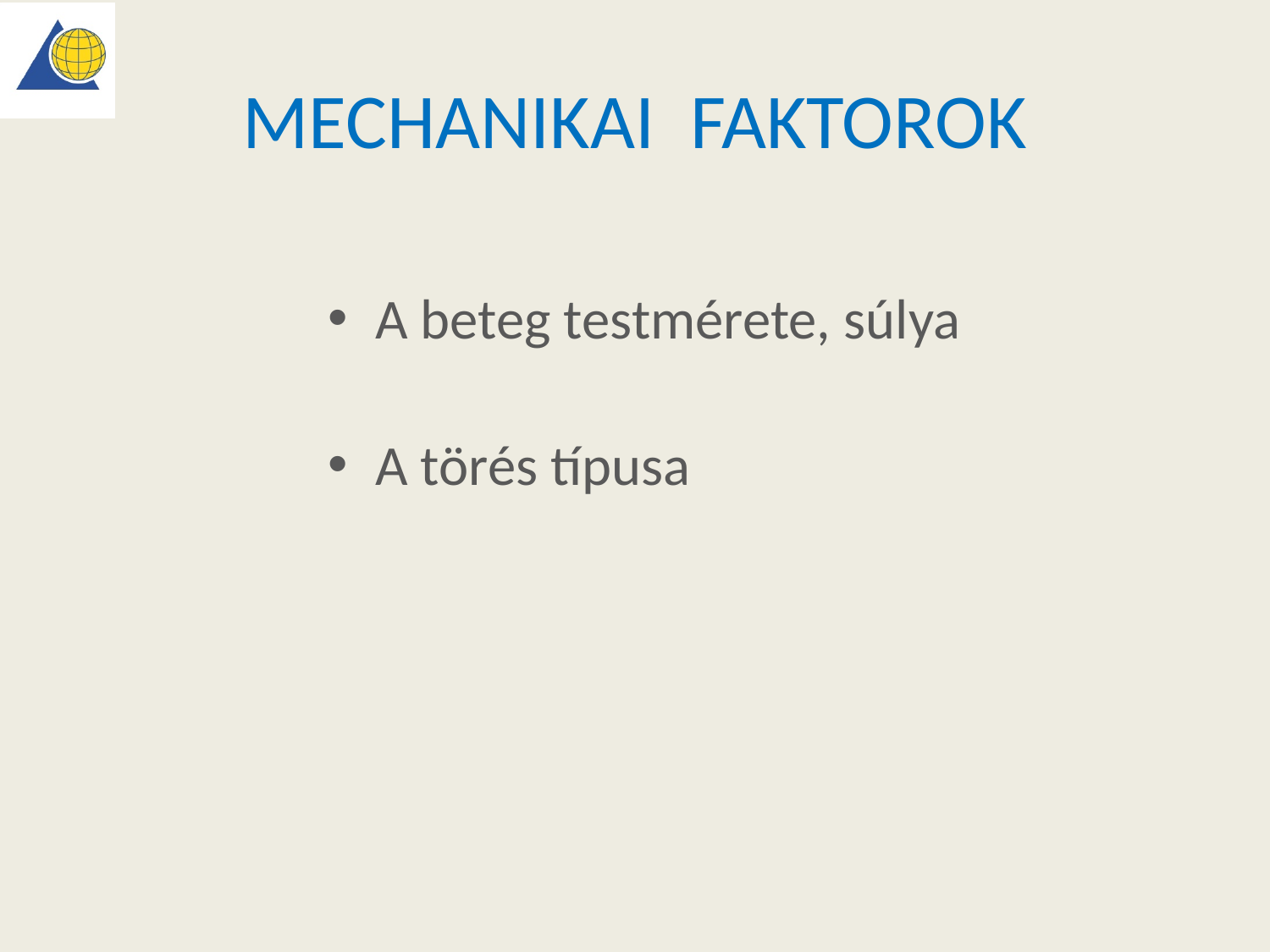

# Mechanikai  faktorok
A beteg testmérete, súlya
A törés típusa